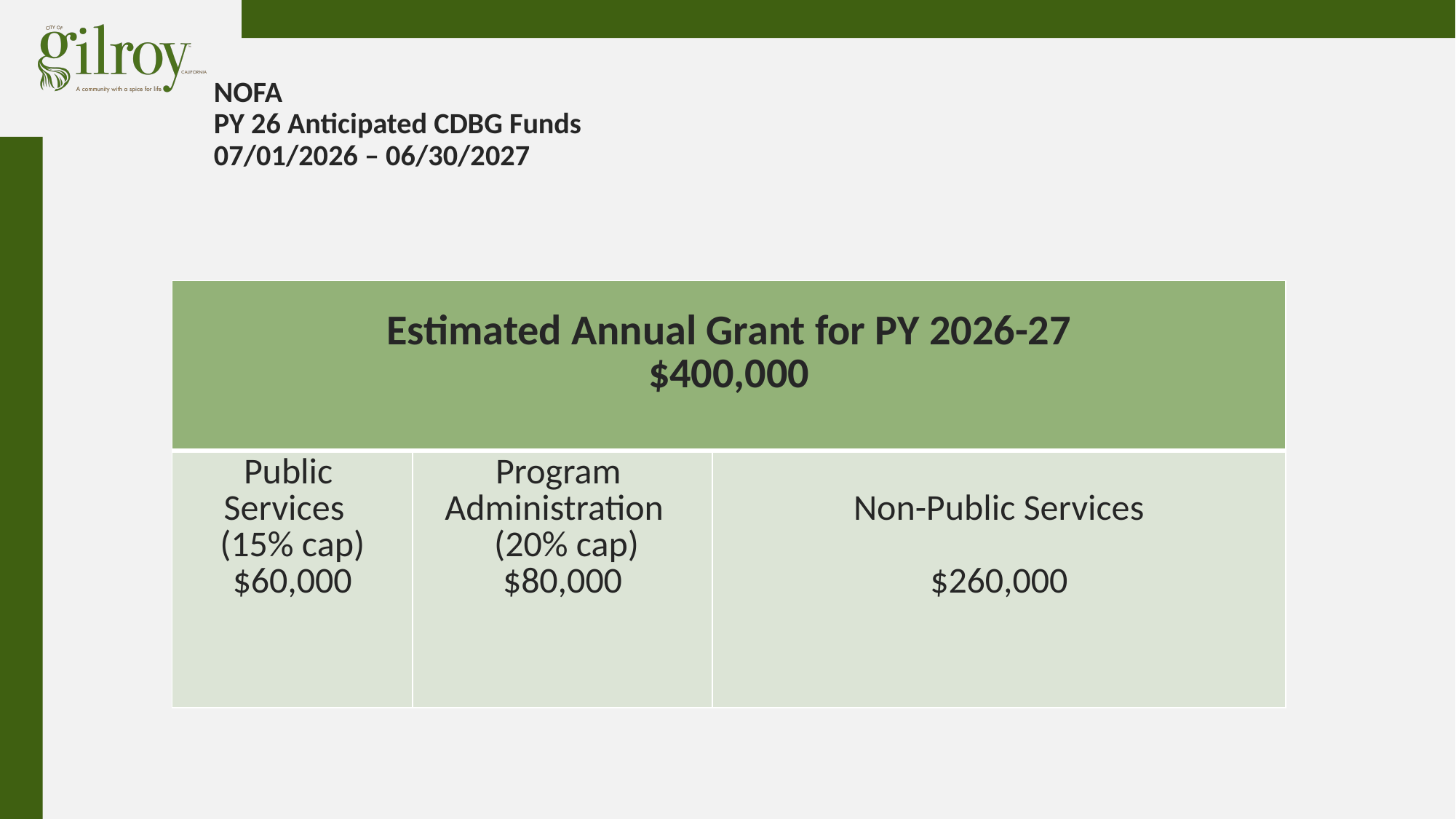

# NOFA PY 26 Anticipated CDBG Funds 07/01/2026 – 06/30/2027
| Estimated Annual Grant for PY 2026-27 $400,000 |  |  |
| --- | --- | --- |
| Public Services (15% cap) $60,000 | Program Administration (20% cap) $80,000 | Non-Public Services $260,000 |